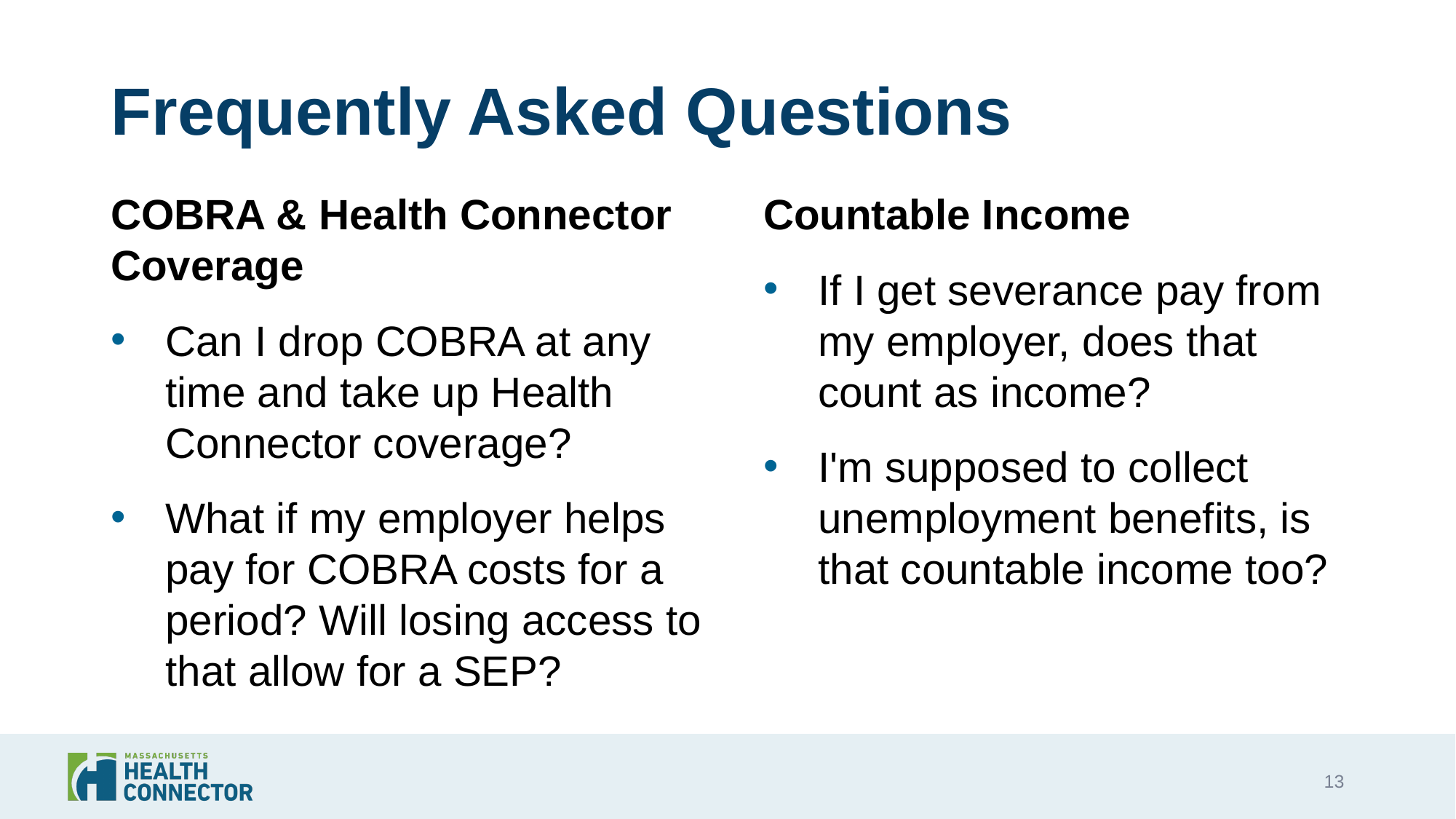

# Frequently Asked Questions
COBRA & Health Connector Coverage
Can I drop COBRA at any time and take up Health Connector coverage?
What if my employer helps pay for COBRA costs for a period? Will losing access to that allow for a SEP?

Countable Income
If I get severance pay from my employer, does that count as income?
I'm supposed to collect unemployment benefits, is that countable income too?

13